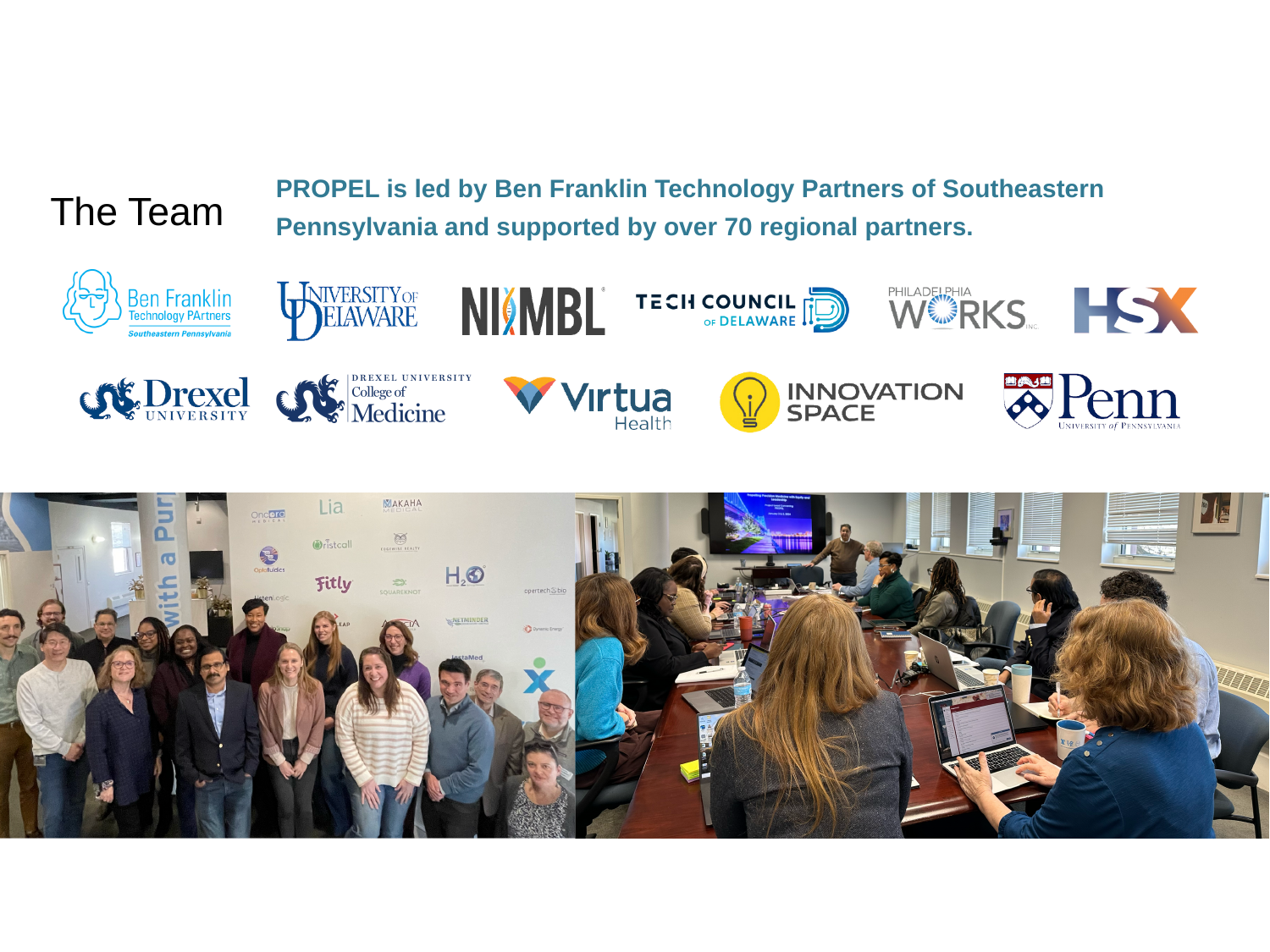

PROPEL is led by Ben Franklin Technology Partners of Southeastern Pennsylvania and supported by over 70 regional partners.

The Team